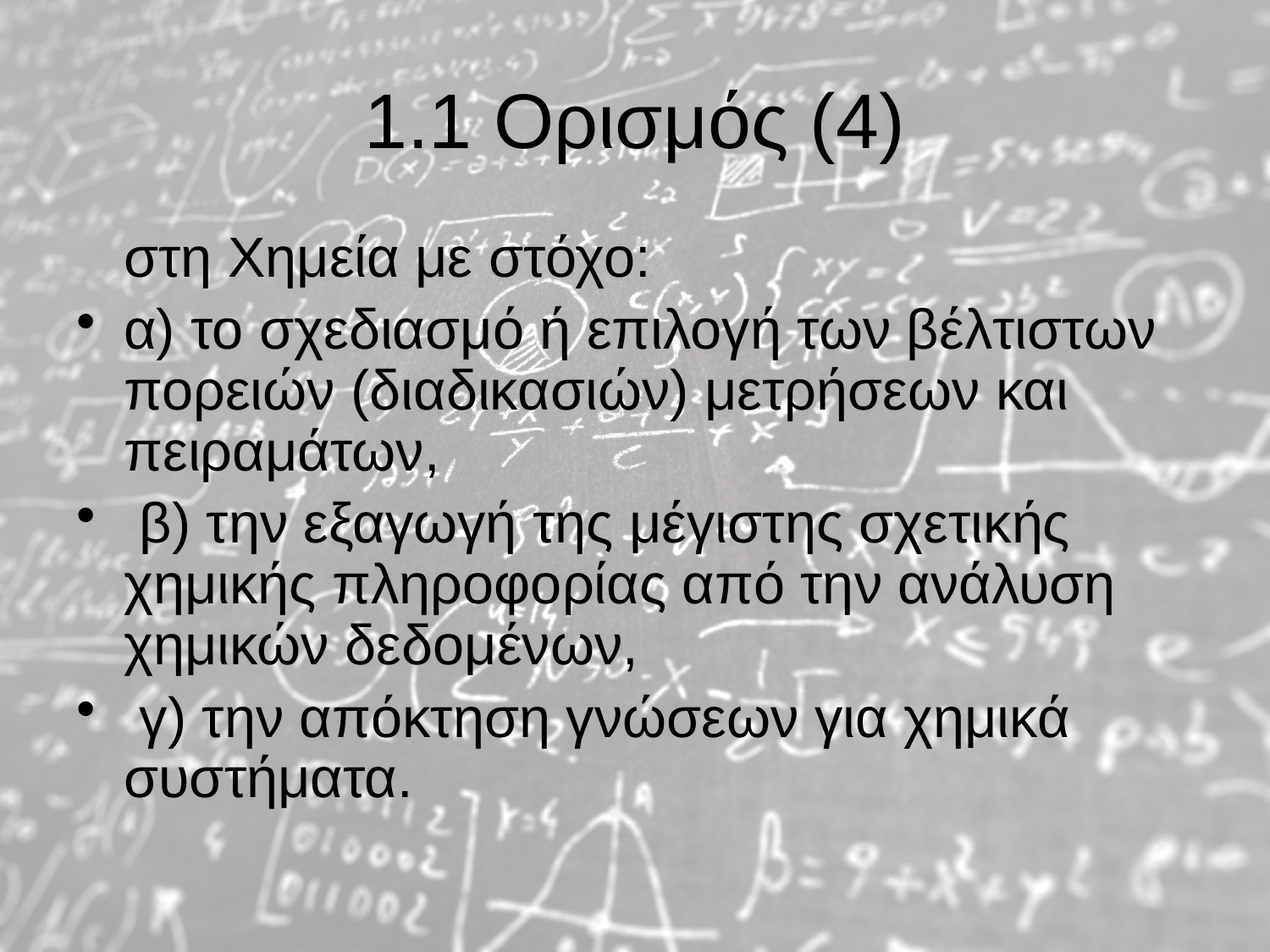

# 1.1 Ορισμός (4)
	στη Χημεία με στόχο:
α) το σχεδιασμό ή επιλογή των βέλτιστων πορειών (διαδικασιών) μετρήσεων και  πειραμάτων,
 β) την εξαγωγή της μέγιστης σχετικής χημικής πληροφορίας από την ανάλυση χημικών δεδομένων,
 γ) την απόκτηση γνώσεων για χημικά συστήματα.